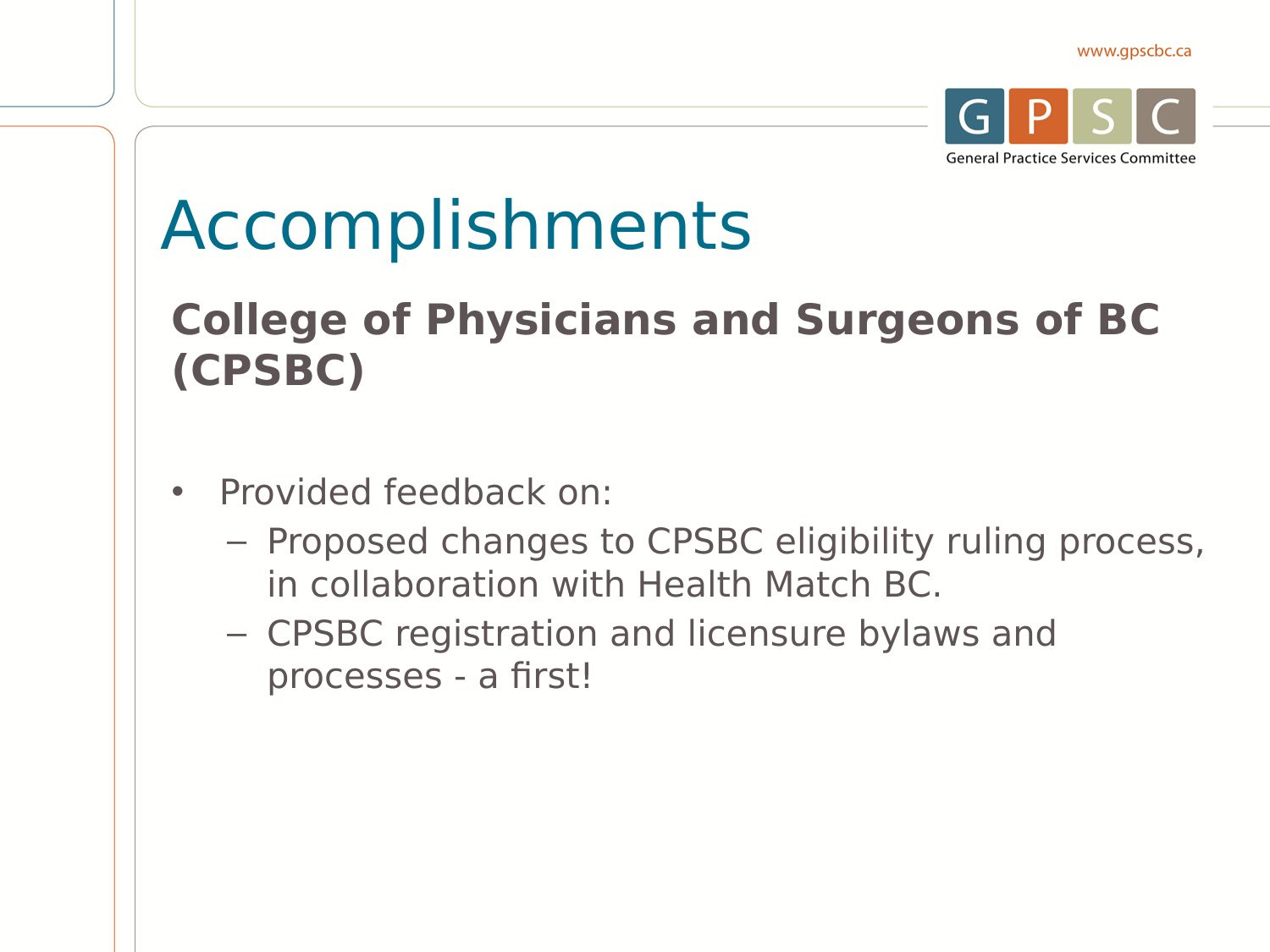

# Accomplishments
College of Physicians and Surgeons of BC (CPSBC)

Provided feedback on:
Proposed changes to CPSBC eligibility ruling process, in collaboration with Health Match BC.
CPSBC registration and licensure bylaws and processes - a first!